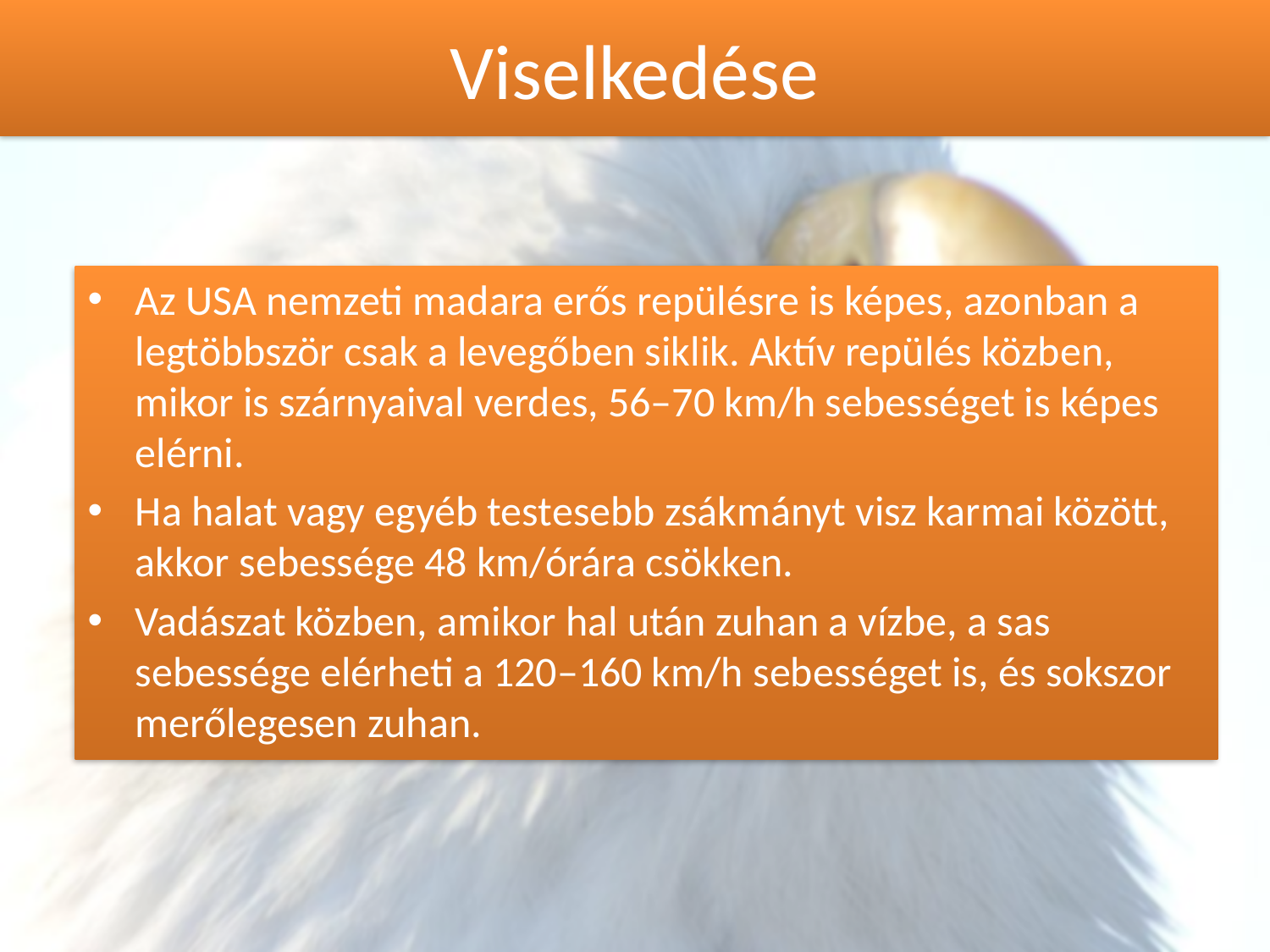

# Viselkedése
Az USA nemzeti madara erős repülésre is képes, azonban a legtöbbször csak a levegőben siklik. Aktív repülés közben, mikor is szárnyaival verdes, 56–70 km/h sebességet is képes elérni.
Ha halat vagy egyéb testesebb zsákmányt visz karmai között, akkor sebessége 48 km/órára csökken.
Vadászat közben, amikor hal után zuhan a vízbe, a sas sebessége elérheti a 120–160 km/h sebességet is, és sokszor merőlegesen zuhan.